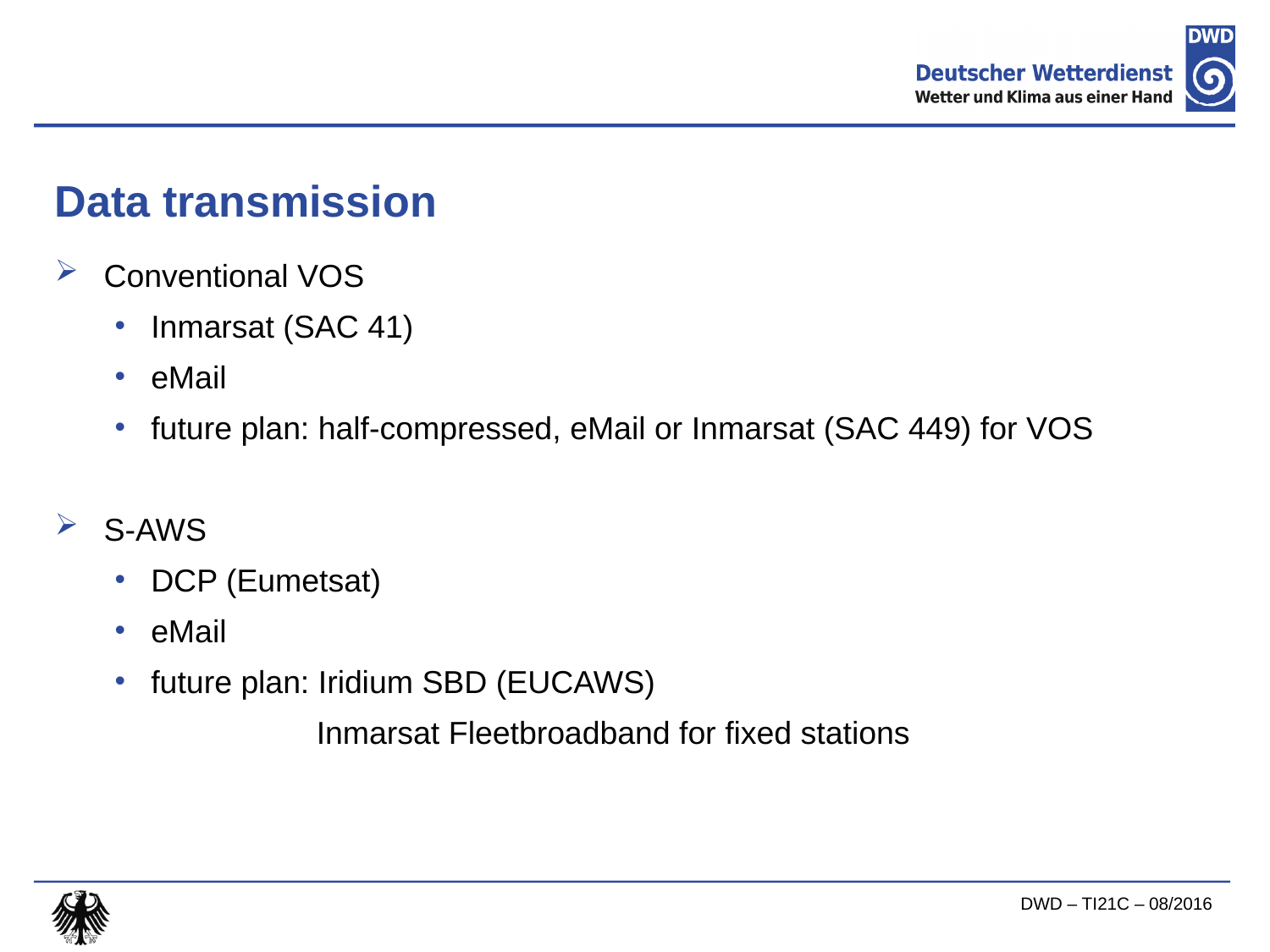

# Data transmission
Conventional VOS
Inmarsat (SAC 41)
eMail
future plan: half-compressed, eMail or Inmarsat (SAC 449) for VOS

S-AWS
DCP (Eumetsat)
eMail
future plan: Iridium SBD (EUCAWS)
        Inmarsat Fleetbroadband for fixed stations
DWD – TI21C – 08/2016